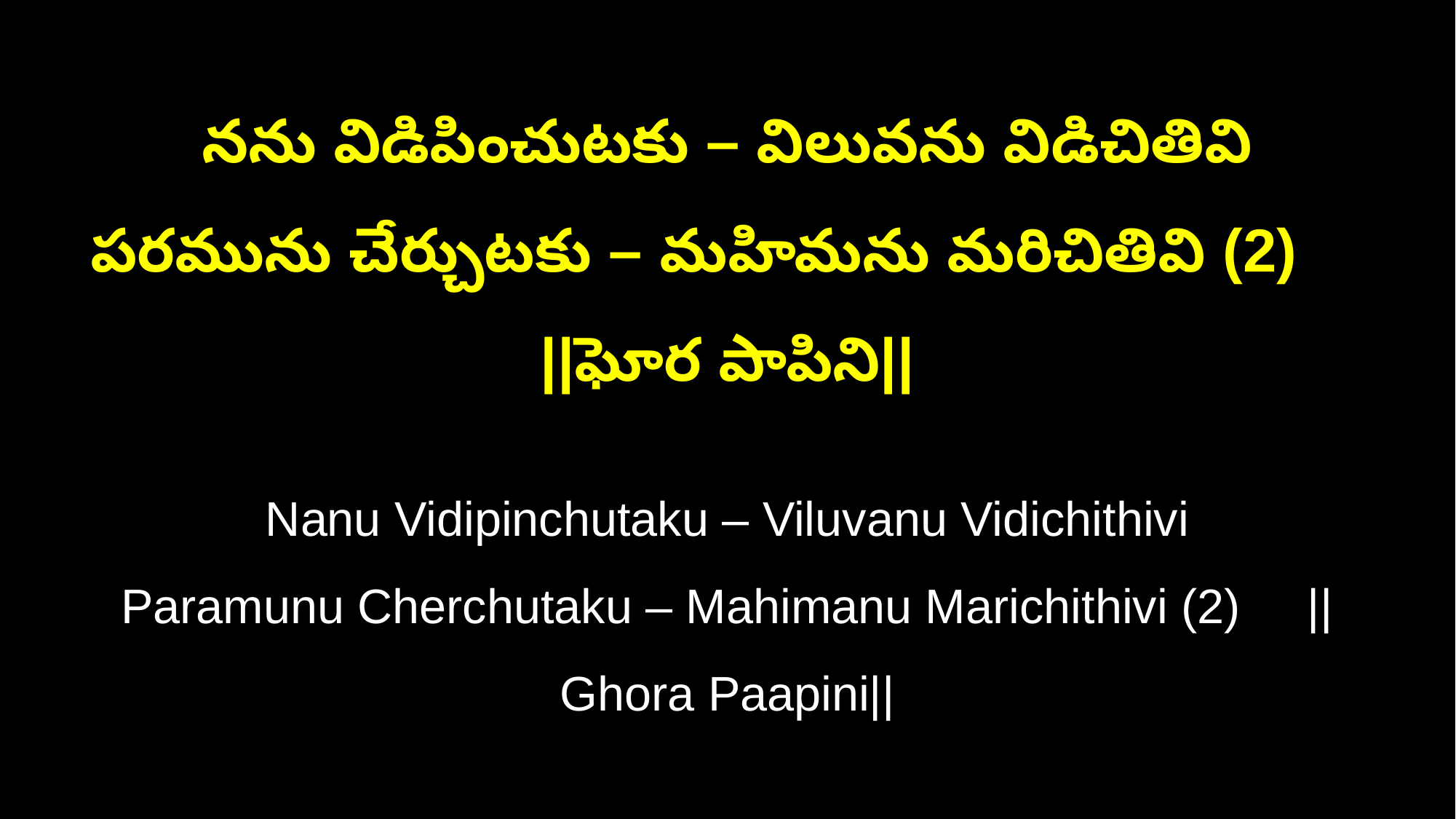

నను విడిపించుటకు – విలువను విడిచితివి
పరమును చేర్చుటకు – మహిమను మరిచితివి (2)     ||ఘోర పాపిని||
Nanu Vidipinchutaku – Viluvanu Vidichithivi
Paramunu Cherchutaku – Mahimanu Marichithivi (2)     ||Ghora Paapini||